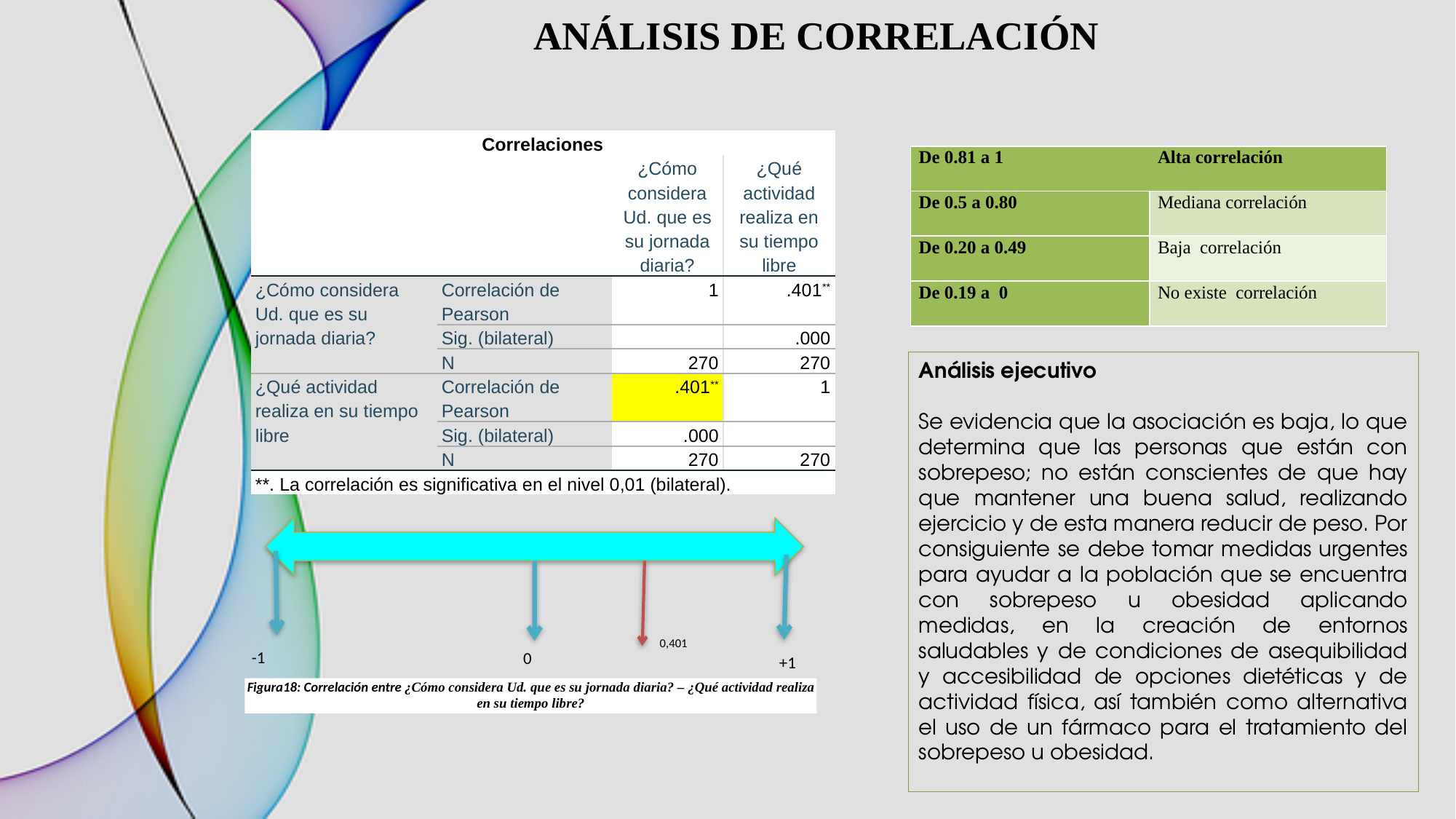

ANÁLISIS DE CORRELACIÓN

| Correlaciones |  |  |  |
| --- | --- | --- | --- |
|  |  | ¿Cómo considera Ud. que es su jornada diaria? | ¿Qué actividad realiza en su tiempo libre |
| ¿Cómo considera Ud. que es su jornada diaria? | Correlación de Pearson | 1 | .401\*\* |
|  | Sig. (bilateral) |  | .000 |
|  | N | 270 | 270 |
| ¿Qué actividad realiza en su tiempo libre | Correlación de Pearson | .401\*\* | 1 |
|  | Sig. (bilateral) | .000 |  |
|  | N | 270 | 270 |
| \*\*. La correlación es significativa en el nivel 0,01 (bilateral). |  |  |  |
| De 0.81 a 1 | Alta correlación |
| --- | --- |
| De 0.5 a 0.80 | Mediana correlación |
| De 0.20 a 0.49 | Baja correlación |
| De 0.19 a 0 | No existe correlación |
Análisis ejecutivo

Se evidencia que la asociación es baja, lo que determina que las personas que están con sobrepeso; no están conscientes de que hay que mantener una buena salud, realizando ejercicio y de esta manera reducir de peso. Por consiguiente se debe tomar medidas urgentes para ayudar a la población que se encuentra con sobrepeso u obesidad aplicando medidas, en la creación de entornos saludables y de condiciones de asequibilidad y accesibilidad de opciones dietéticas y de actividad física, así también como alternativa el uso de un fármaco para el tratamiento del sobrepeso u obesidad.

0,401
-1
0
+1
Figura18: Correlación entre ¿Cómo considera Ud. que es su jornada diaria? – ¿Qué actividad realiza en su tiempo libre?